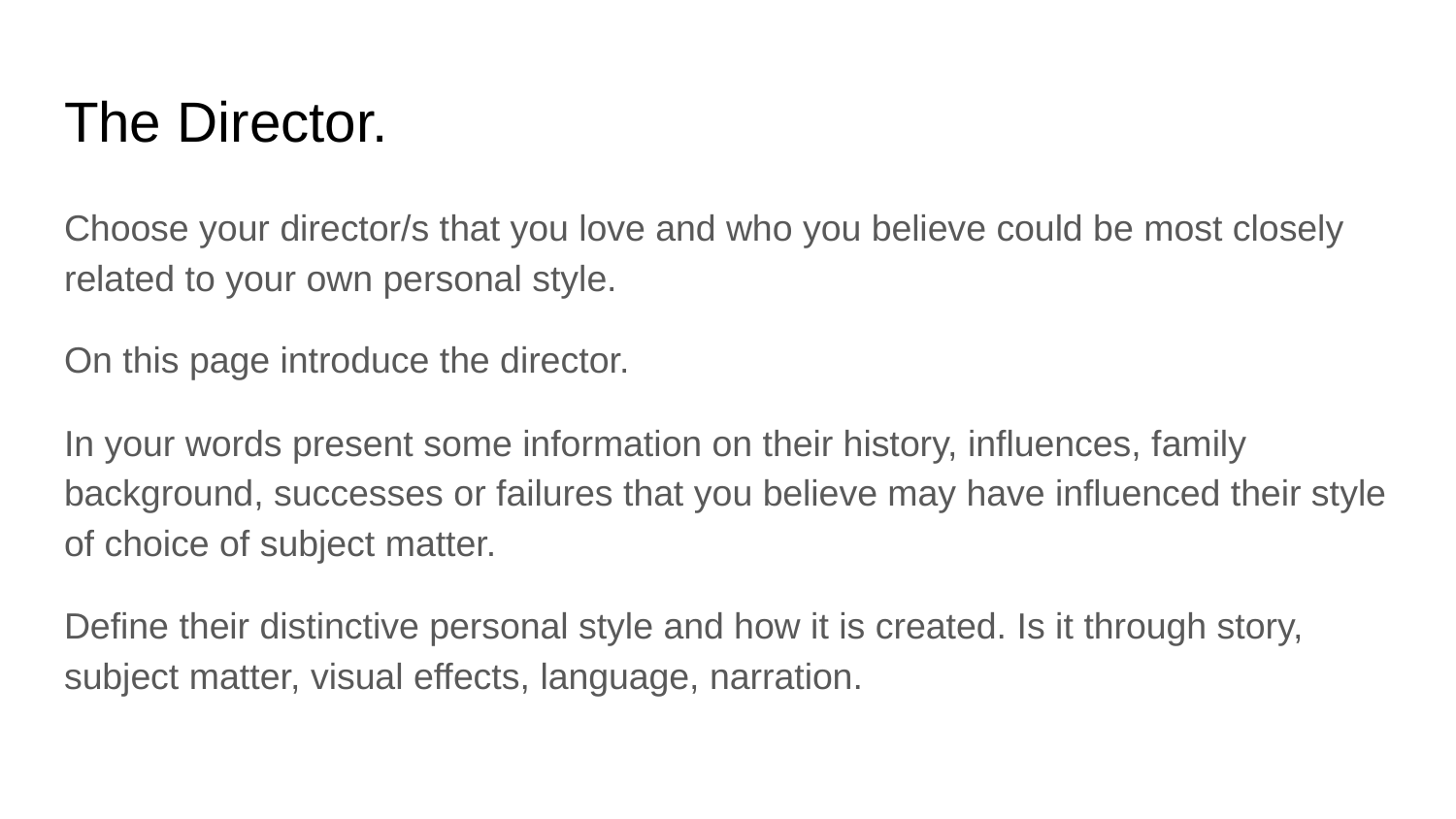

# The Director.
Choose your director/s that you love and who you believe could be most closely related to your own personal style.
On this page introduce the director.
In your words present some information on their history, influences, family background, successes or failures that you believe may have influenced their style of choice of subject matter.
Define their distinctive personal style and how it is created. Is it through story, subject matter, visual effects, language, narration.